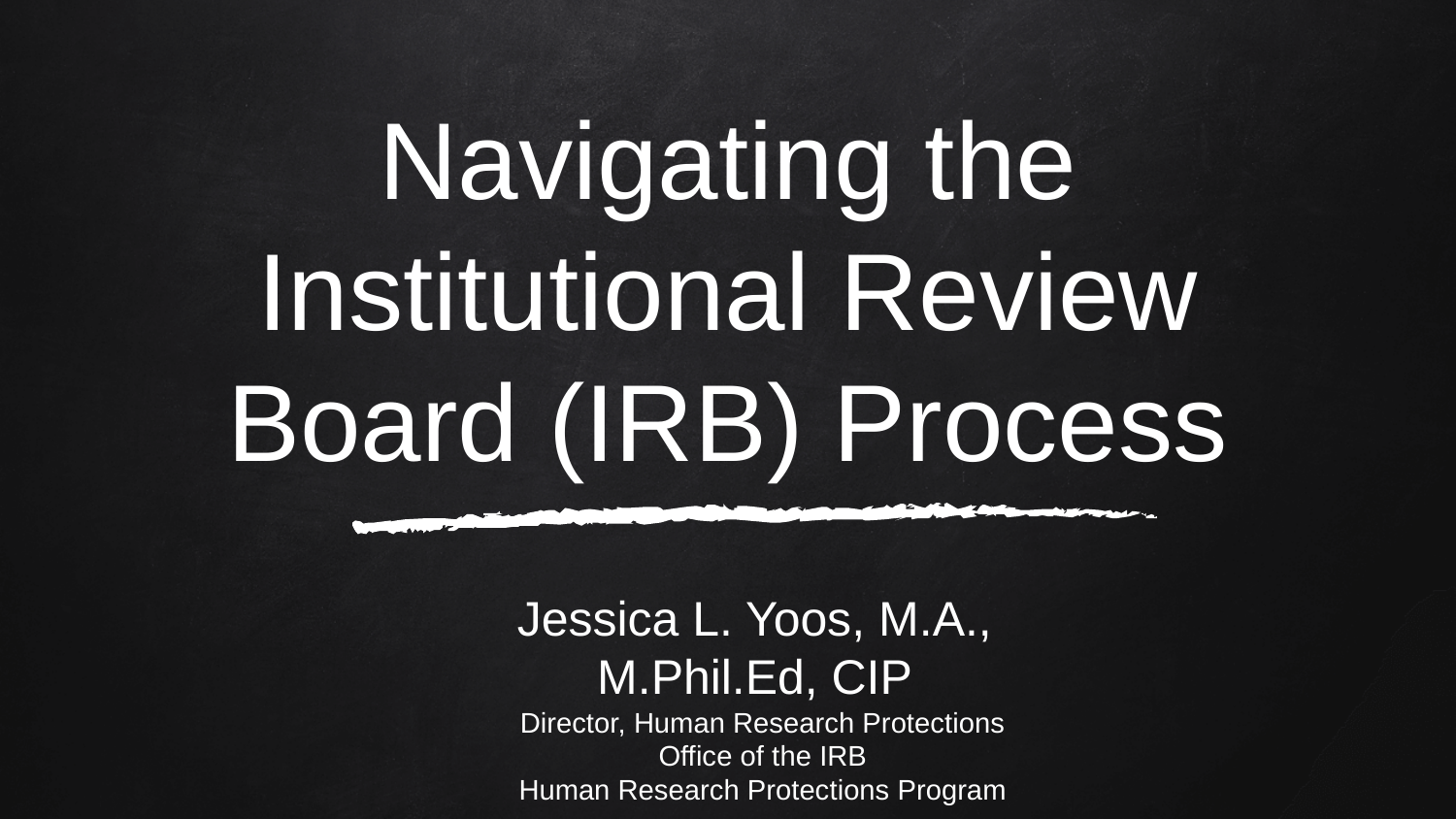

# Navigating the Institutional Review Board (IRB) Process

Jessica L. Yoos, M.A., M.Phil.Ed, CIP
Director, Human Research Protections
Office of the IRB
Human Research Protections Program